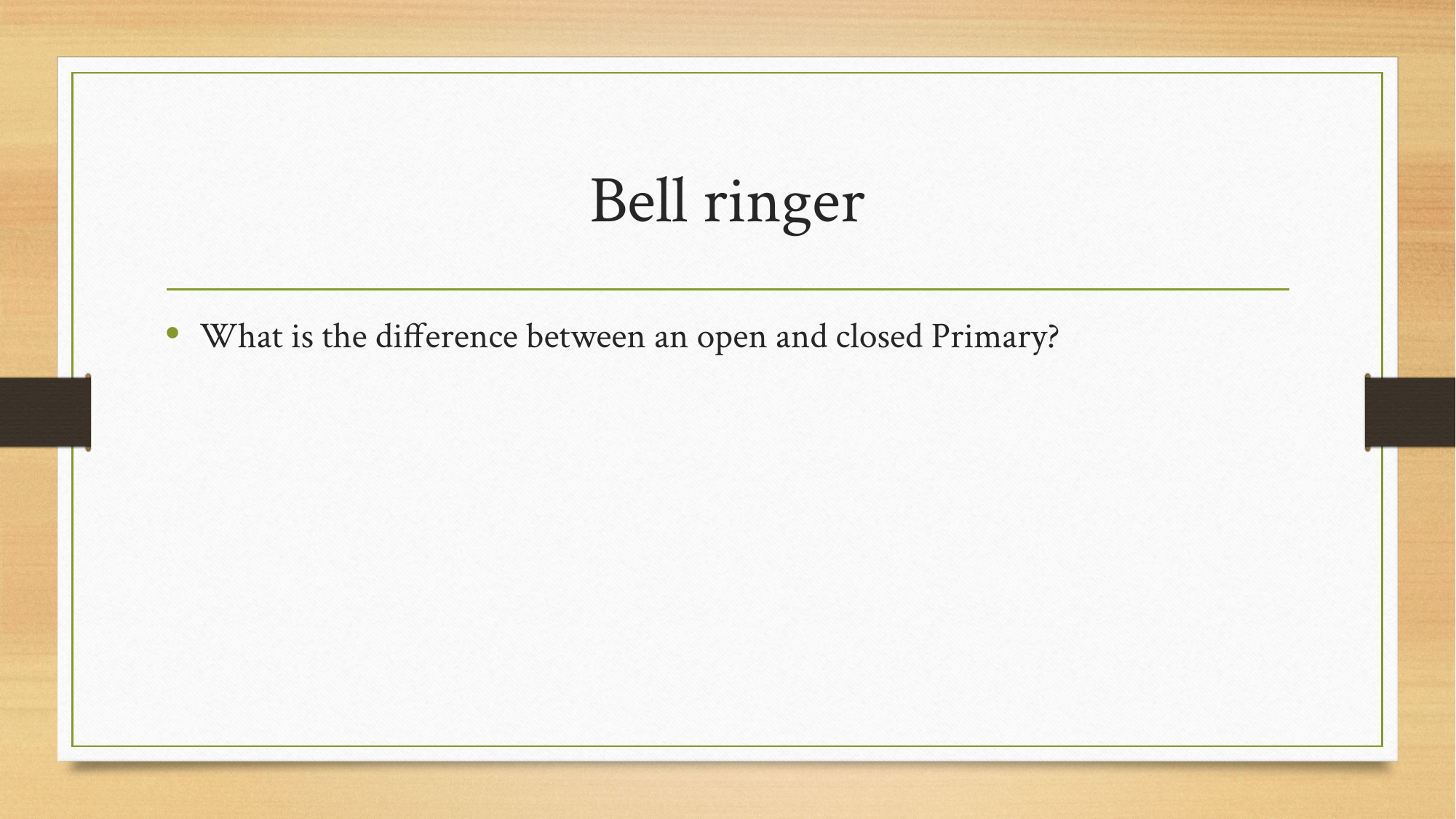

# Bell ringer
What is the difference between an open and closed Primary?